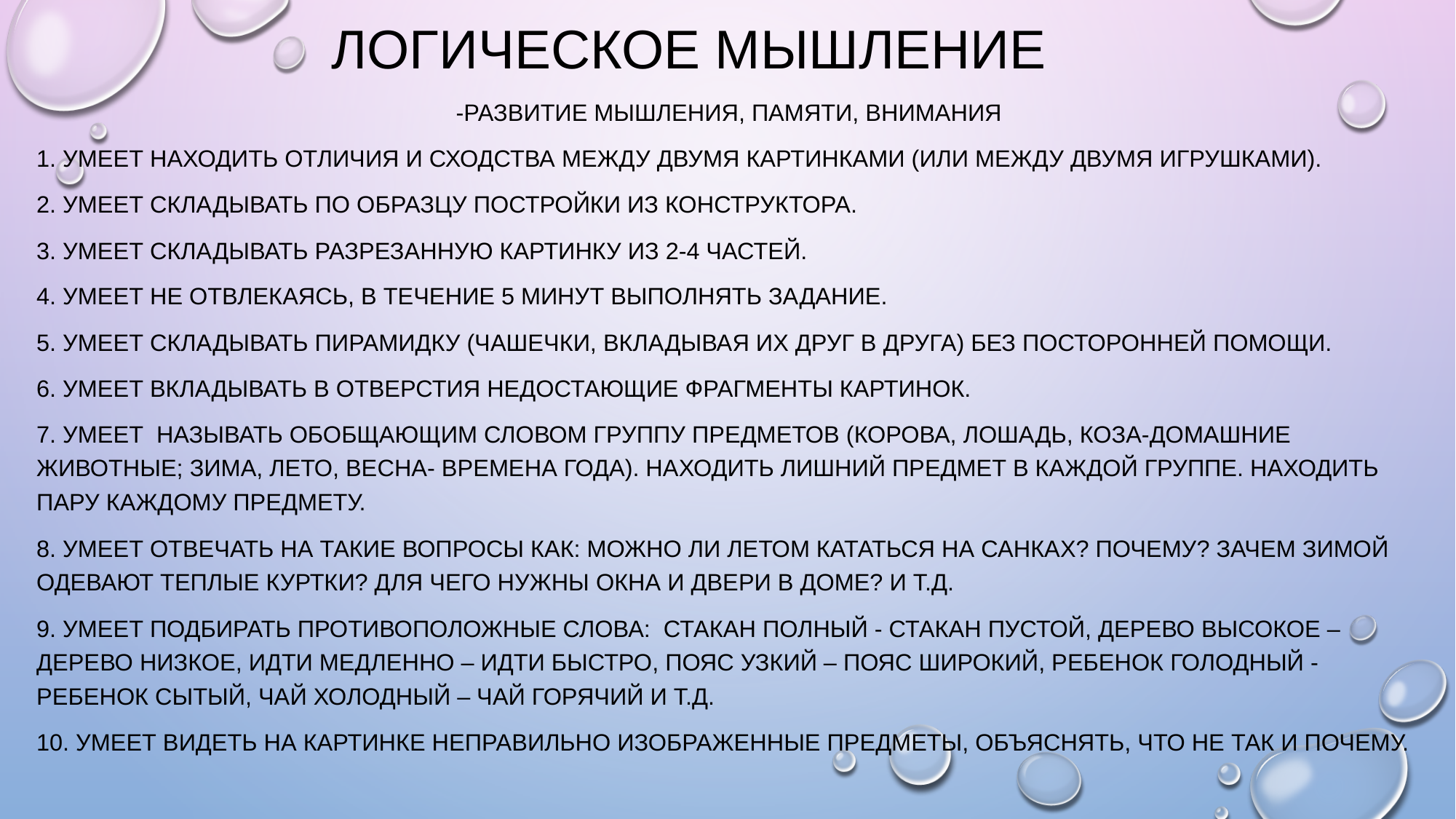

# Логическое мышление
-Развитие Мышления, Памяти, Внимания
1. Умеет находить отличия и сходства между двумя картинками (или между двумя игрушками).
2. Умеет складывать по образцу постройки из конструктора.
3. Умеет складывать разрезанную картинку из 2-4 частей.
4. Умеет не отвлекаясь, в течение 5 минут выполнять задание.
5. Умеет складывать пирамидку (чашечки, вкладывая их друг в друга) без посторонней помощи.
6. Умеет вкладывать в отверстия недостающие фрагменты картинок.
7. Умеет  называть обобщающим словом группу предметов (корова, лошадь, коза-домашние животные; зима, лето, весна- времена года). Находить лишний предмет в каждой группе. Находить пару каждому предмету.
8. Умеет отвечать на такие вопросы как: Можно ли летом кататься на санках? Почему? Зачем зимой одевают теплые куртки? Для чего нужны окна и двери в доме? И т.д.
9. Умеет подбирать противоположные слова:  стакан полный - стакан пустой, дерево высокое – дерево низкое, идти медленно – идти быстро, пояс узкий – пояс широкий, ребенок голодный - ребенок сытый, чай холодный – чай горячий и т.д.
10. Умеет видеть на картинке неправильно изображенные предметы, объяснять, что не так и почему.